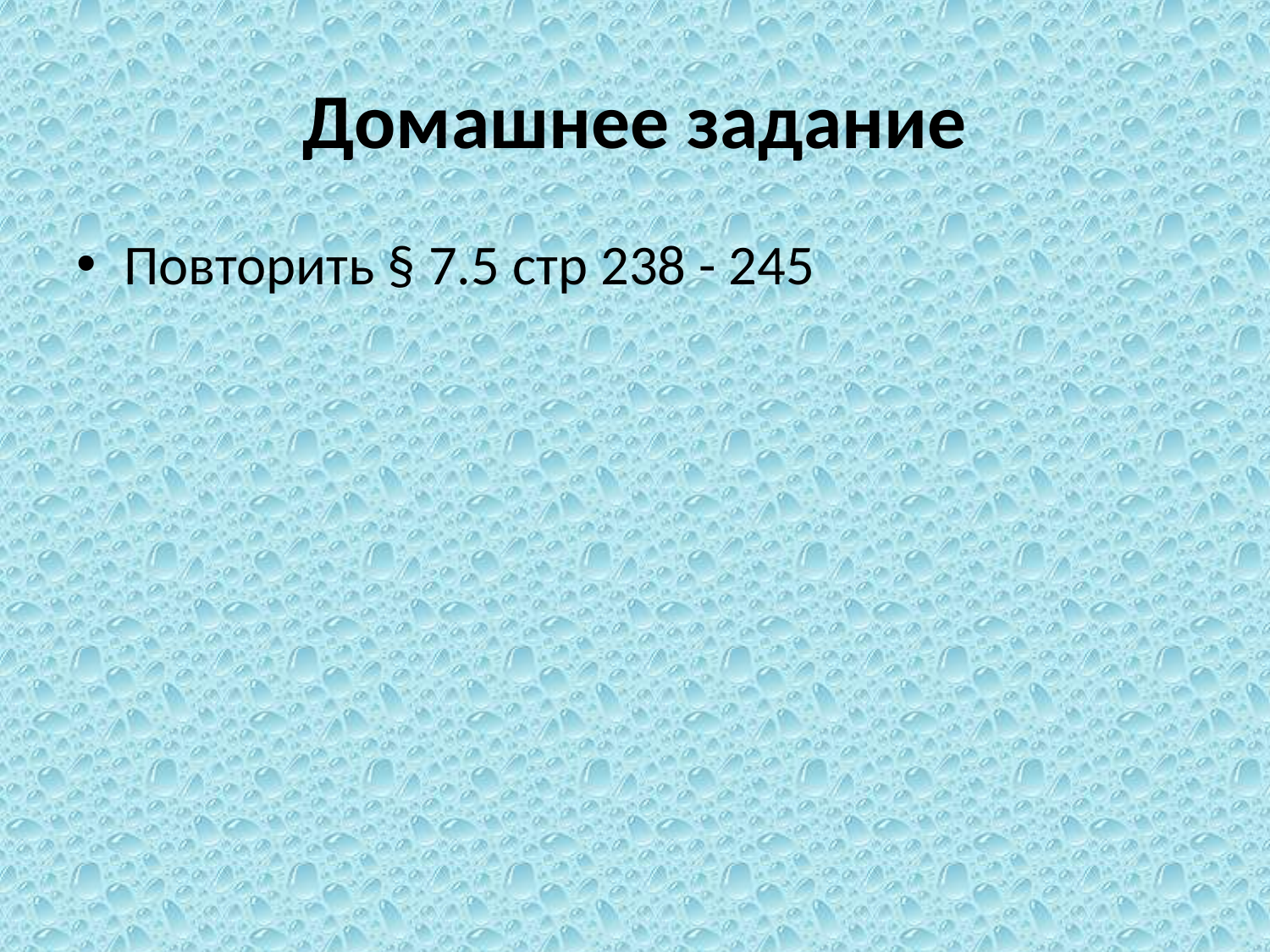

# Домашнее задание
Повторить § 7.5 стр 238 - 245